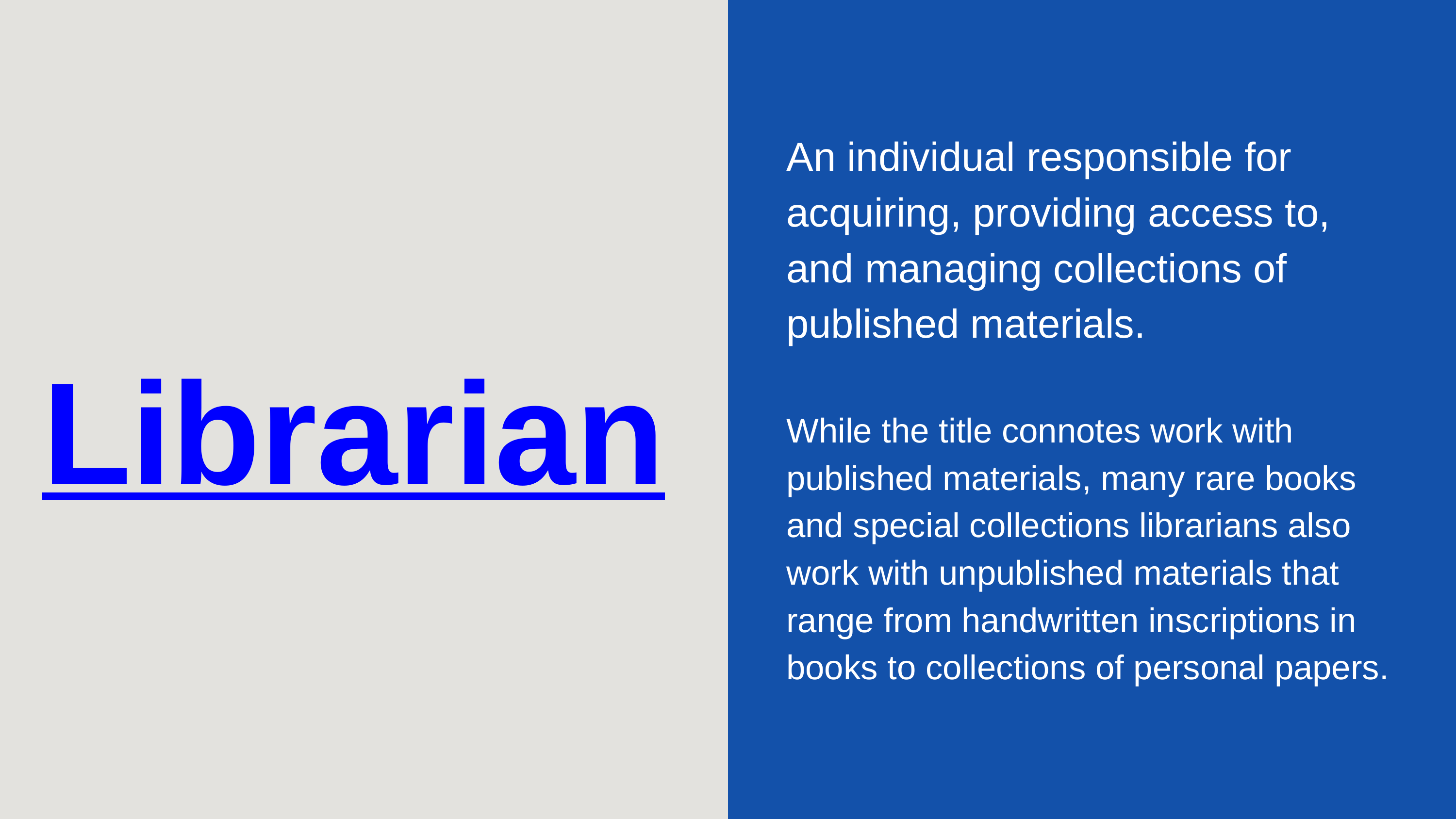

An individual responsible for acquiring, providing access to, and managing collections of published materials.

While the title connotes work with published materials, many rare books and special collections librarians also work with unpublished materials that range from handwritten inscriptions in books to collections of personal papers.

Librarian